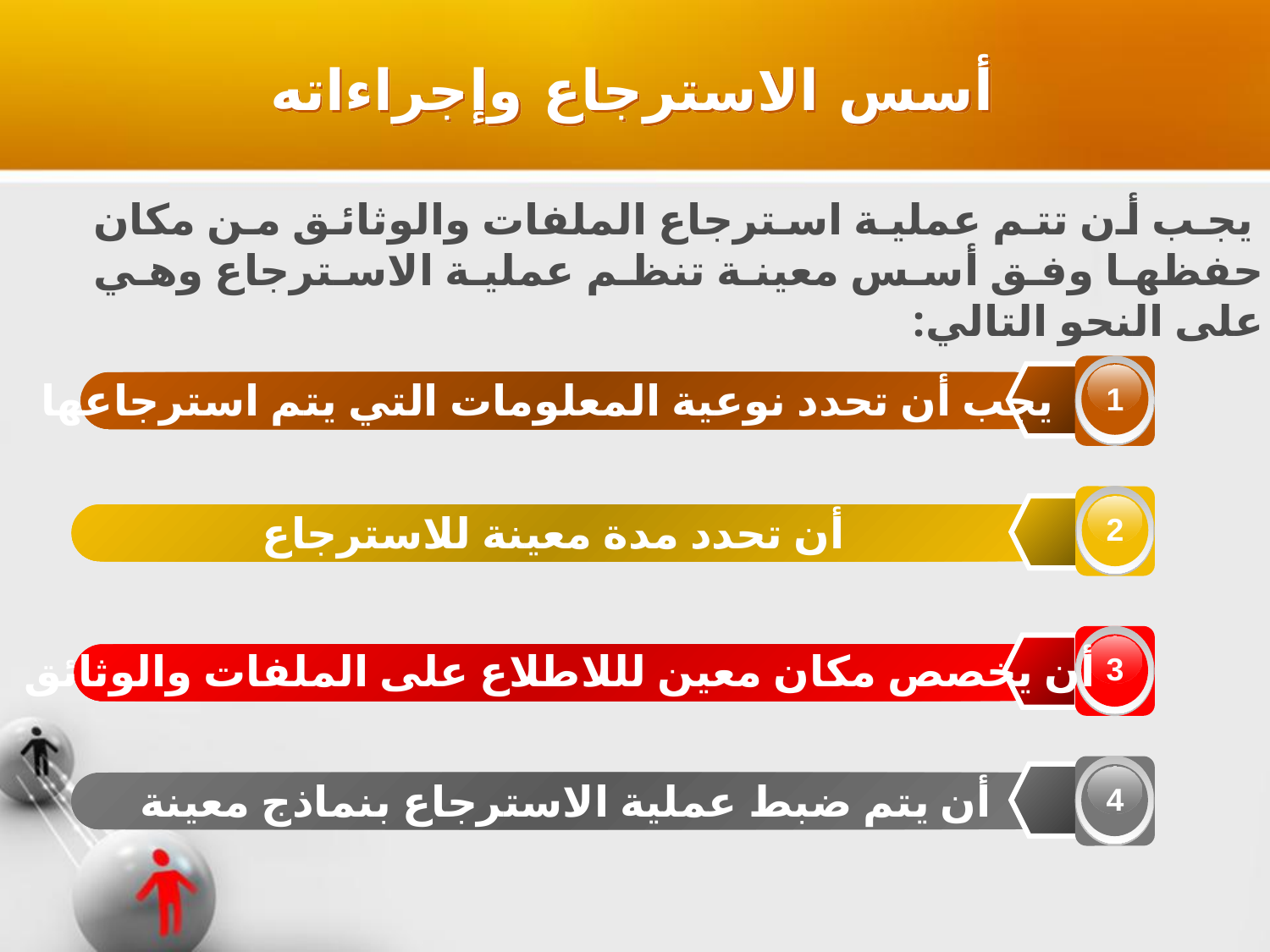

أسس الاسترجاع وإجراءاته
 يجب أن تتم عملية استرجاع الملفات والوثائق من مكان حفظها وفق أسس معينة تنظم عملية الاسترجاع وهي على النحو التالي:

1
يجب أن تحدد نوعية المعلومات التي يتم استرجاعها

2

أن تحدد مدة معينة للاسترجاع

3

أن يخصص مكان معين لللاطلاع على الملفات والوثائق

4

أن يتم ضبط عملية الاسترجاع بنماذج معينة